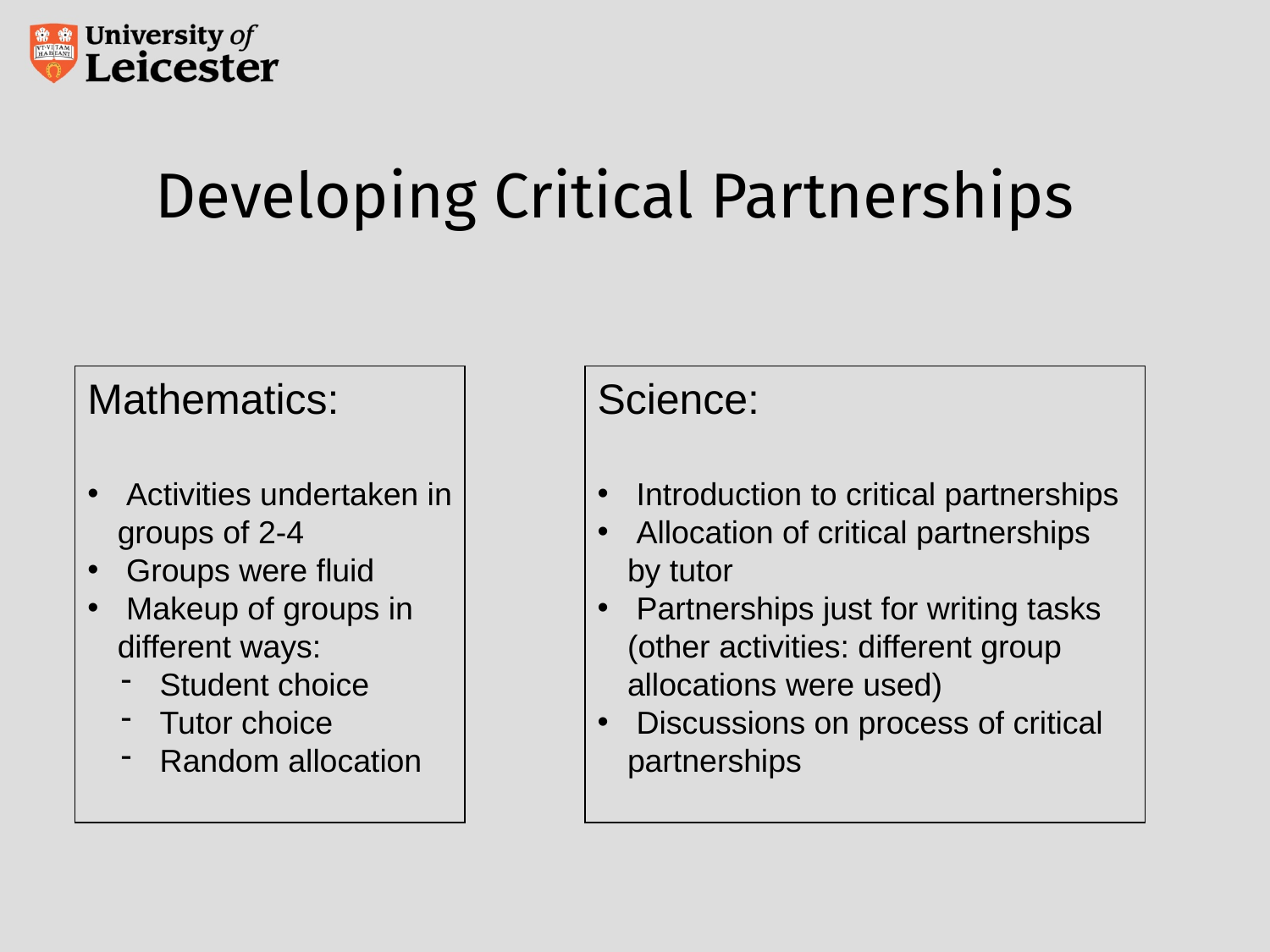

# Developing Critical Partnerships
Mathematics:

 Activities undertaken in groups of 2-4
 Groups were fluid
 Makeup of groups in different ways:
 Student choice
 Tutor choice
 Random allocation

Science:

 Introduction to critical partnerships
 Allocation of critical partnerships by tutor
 Partnerships just for writing tasks (other activities: different group allocations were used)
 Discussions on process of critical partnerships